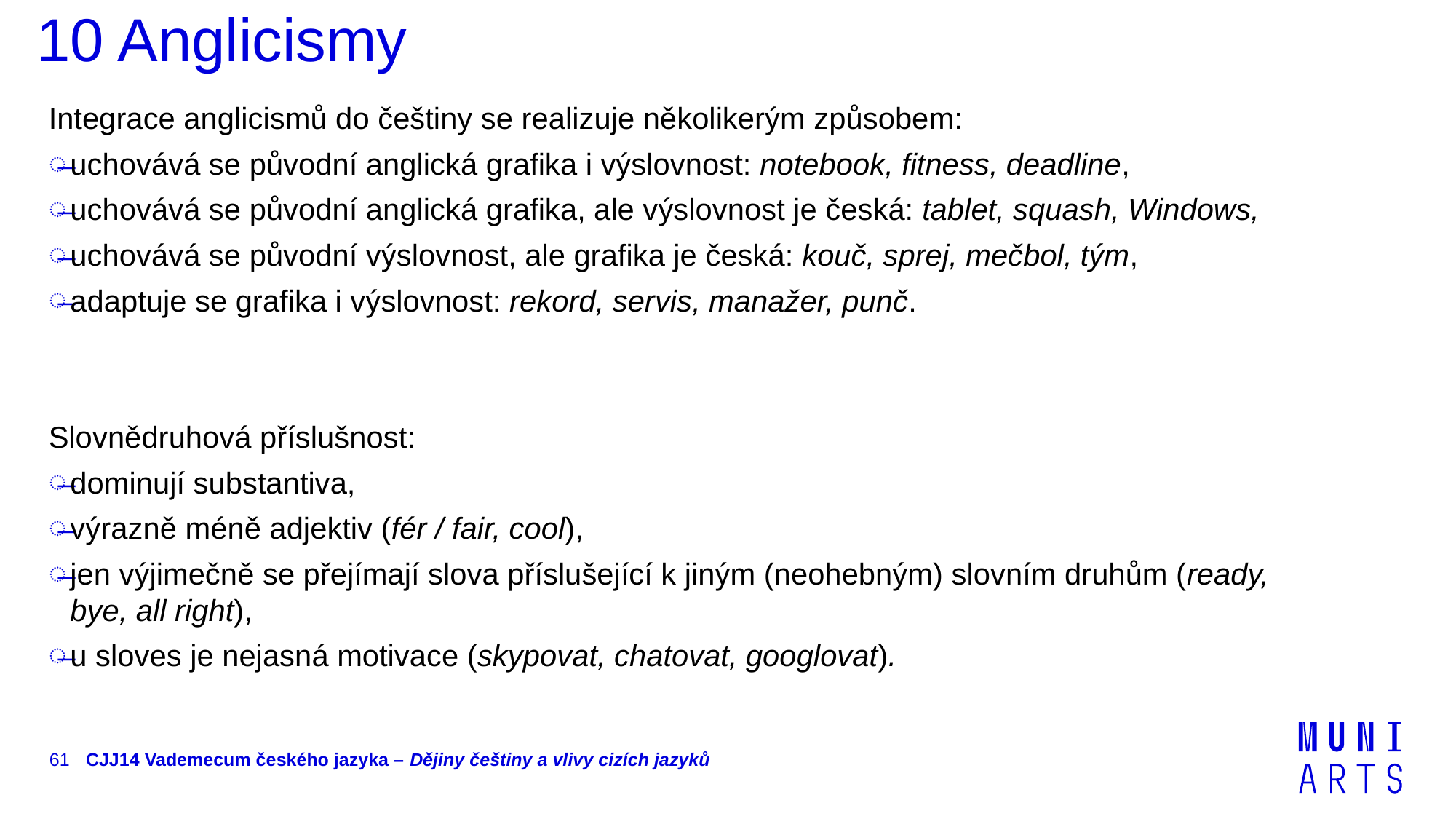

# 10 Anglicismy
Integrace anglicismů do češtiny se realizuje několikerým způsobem:
uchovává se původní anglická grafika i výslovnost: notebook, fitness, deadline,
uchovává se původní anglická grafika, ale výslovnost je česká: tablet, squash, Windows,
uchovává se původní výslovnost, ale grafika je česká: kouč, sprej, mečbol, tým,
adaptuje se grafika i výslovnost: rekord, servis, manažer, punč.

Slovnědruhová příslušnost:
dominují substantiva,
výrazně méně adjektiv (fér / fair, cool),
jen výjimečně se přejímají slova příslušející k jiným (neohebným) slovním druhům (ready, bye, all right),
u sloves je nejasná motivace (skypovat, chatovat, googlovat).

61
CJJ14 Vademecum českého jazyka – Dějiny češtiny a vlivy cizích jazyků